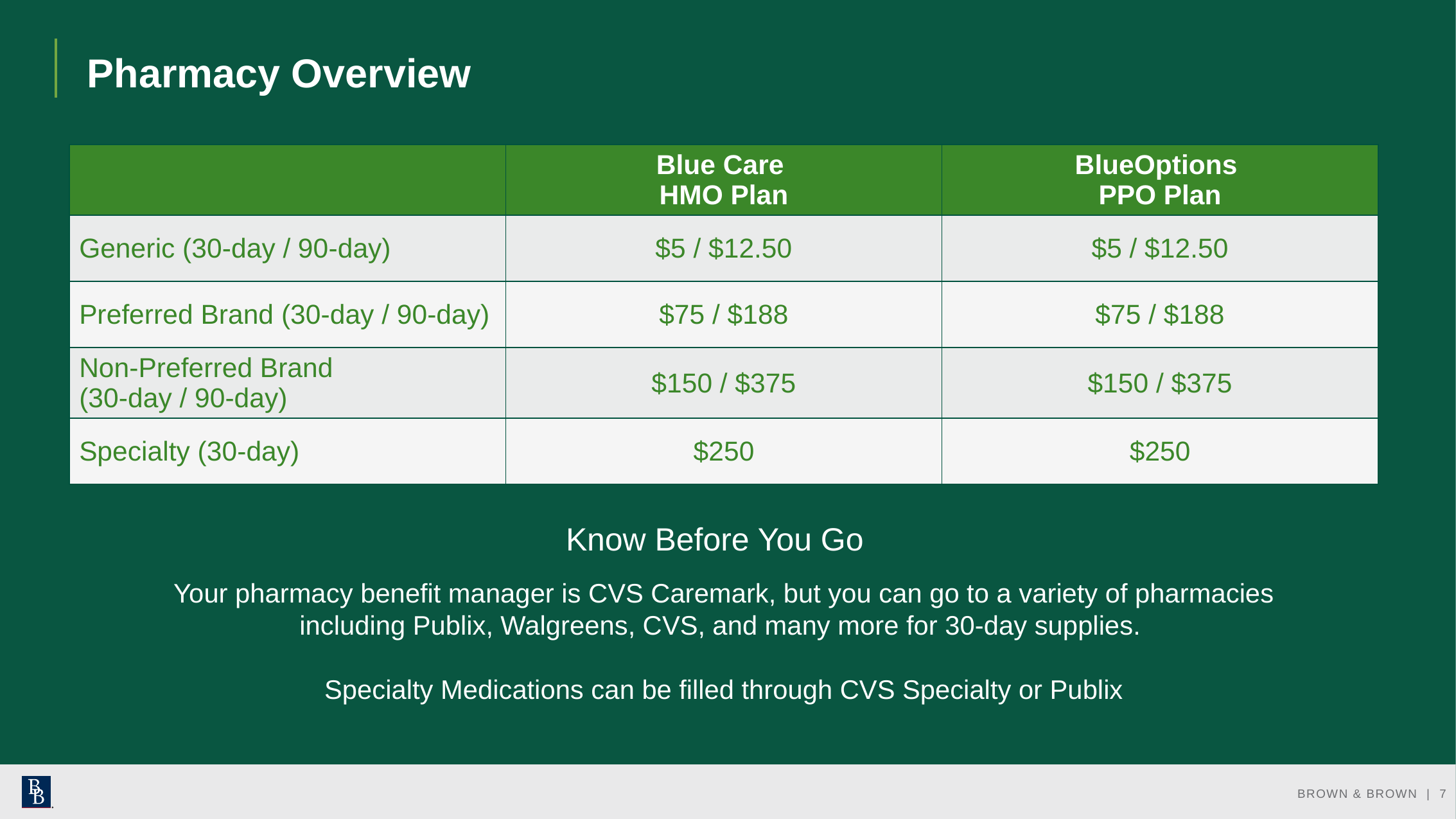

# Pharmacy Overview
|  | Blue Care HMO Plan | BlueOptions PPO Plan |
| --- | --- | --- |
| Generic (30-day / 90-day) | $5 / $12.50 | $5 / $12.50 |
| Preferred Brand (30-day / 90-day) | $75 / $188 | $75 / $188 |
| Non-Preferred Brand (30-day / 90-day) | $150 / $375 | $150 / $375 |
| Specialty (30-day) | $250 | $250 |
Know Before You Go

Your pharmacy benefit manager is CVS Caremark, but you can go to a variety of pharmacies including Publix, Walgreens, CVS, and many more for 30-day supplies.

Specialty Medications can be filled through CVS Specialty or Publix

BROWN & BROWN  |  7